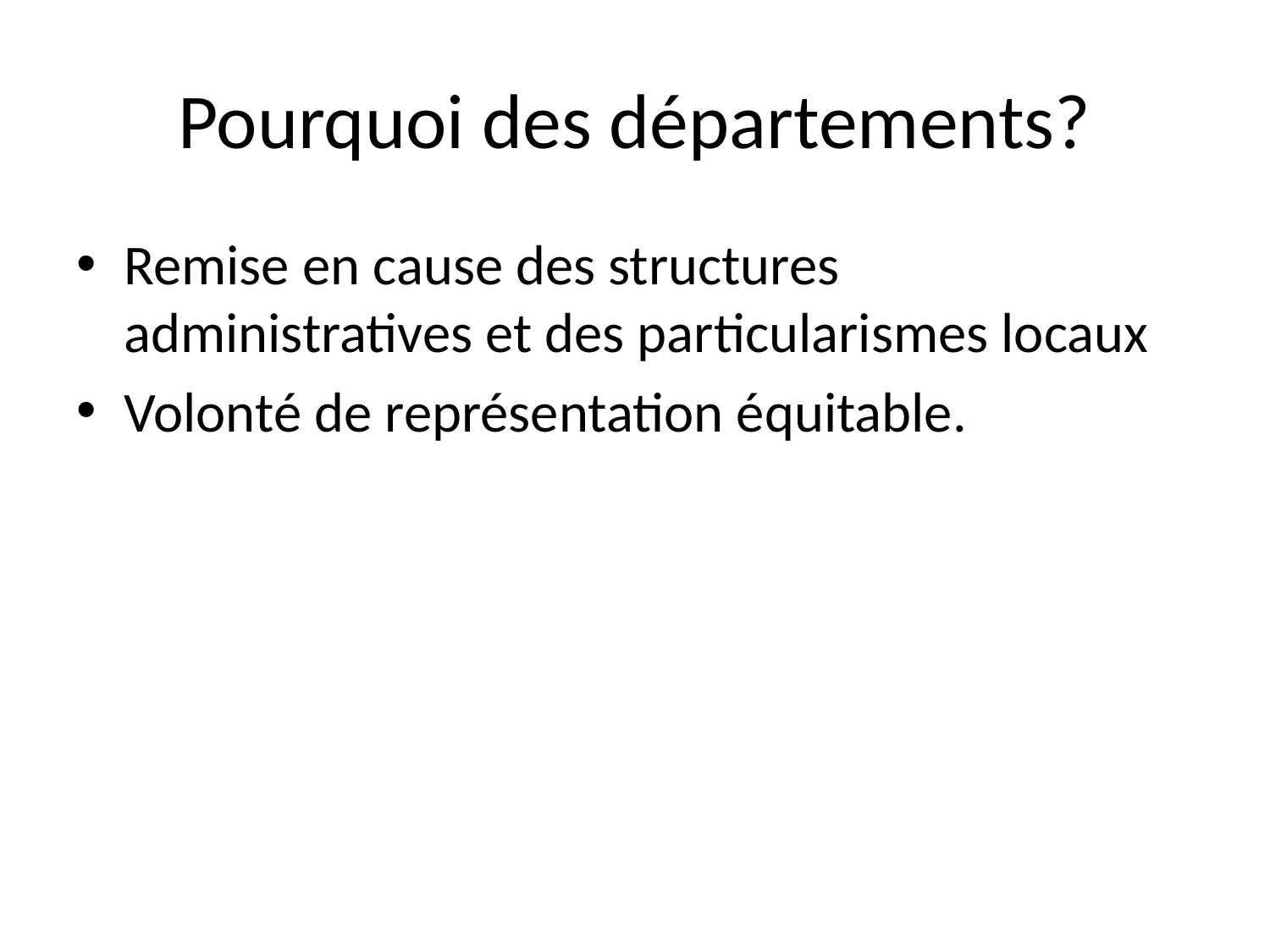

# Pourquoi des départements?
Remise en cause des structures administratives et des particularismes locaux
Volonté de représentation équitable.